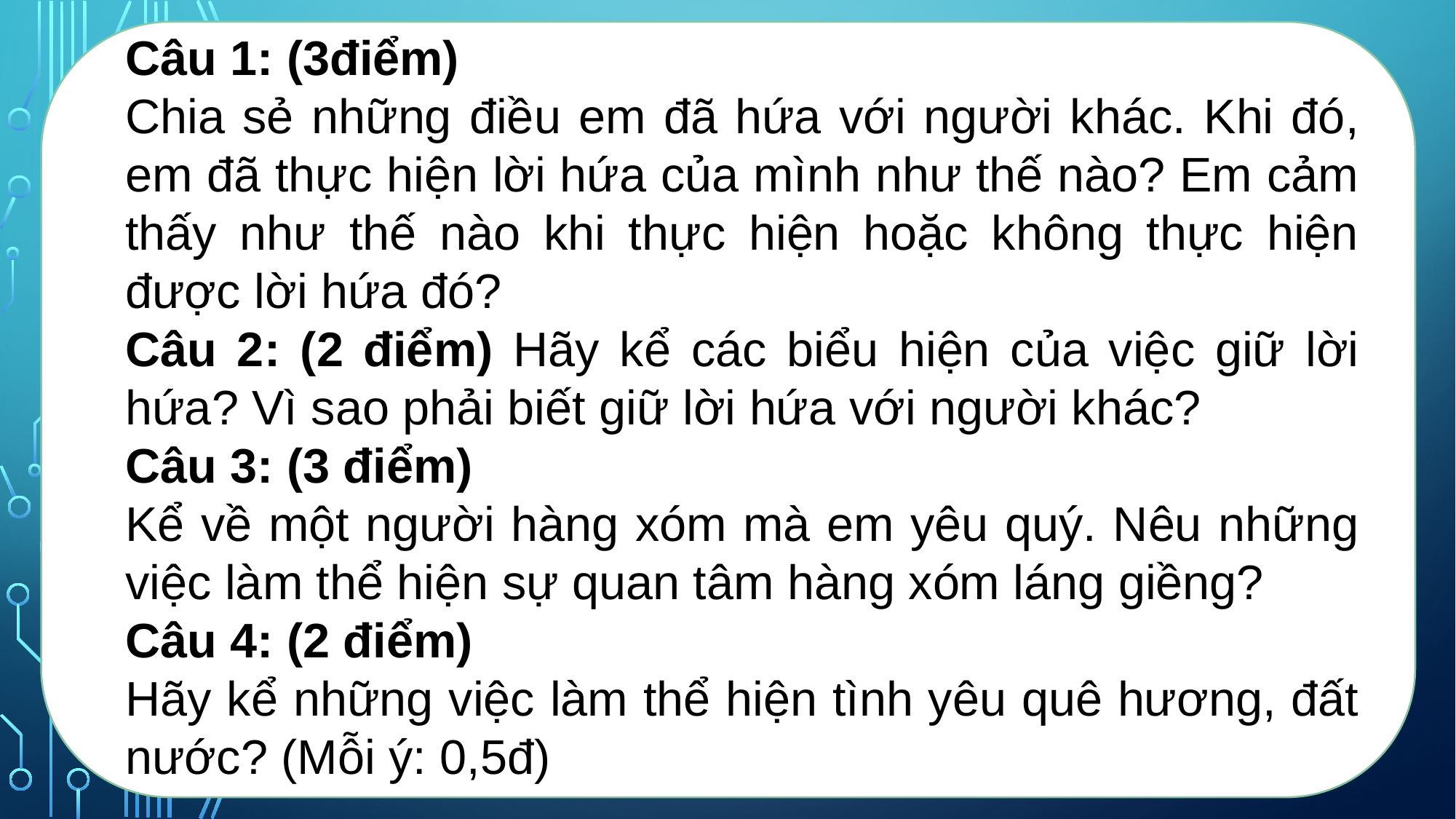

Câu 1: (3điểm)
Chia sẻ những điều em đã hứa với người khác. Khi đó, em đã thực hiện lời hứa của mình như thế nào? Em cảm thấy như thế nào khi thực hiện hoặc không thực hiện được lời hứa đó?
Câu 2: (2 điểm) Hãy kể các biểu hiện của việc giữ lời hứa? Vì sao phải biết giữ lời hứa với người khác?
Câu 3: (3 điểm)
Kể về một người hàng xóm mà em yêu quý. Nêu những việc làm thể hiện sự quan tâm hàng xóm láng giềng?
Câu 4: (2 điểm)
Hãy kể những việc làm thể hiện tình yêu quê hương, đất nước? (Mỗi ý: 0,5đ)